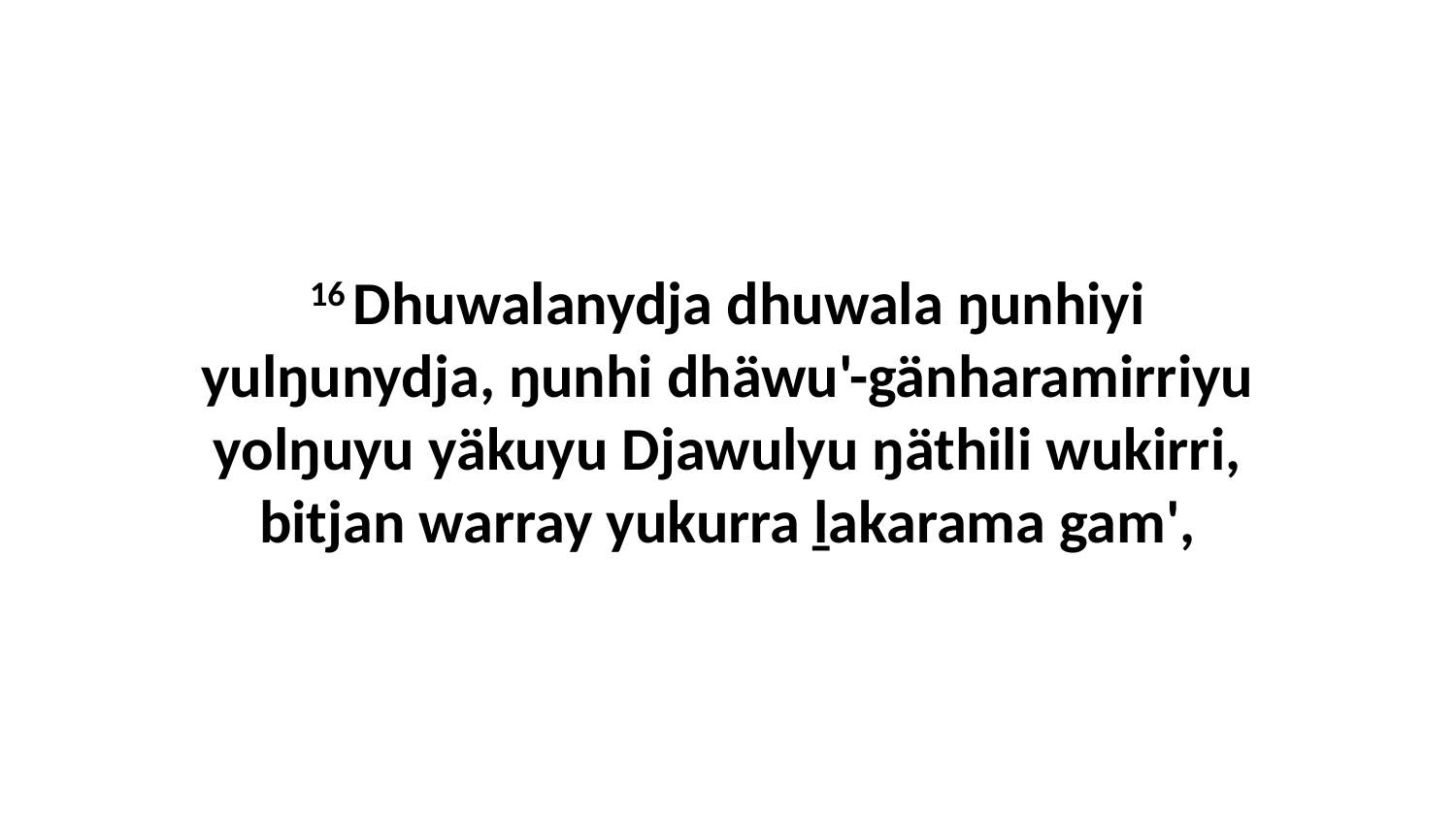

16 Dhuwalanydja dhuwala ŋunhiyi yulŋunydja, ŋunhi dhäwu'-gänharamirriyu yolŋuyu yäkuyu Djawulyu ŋäthili wukirri, bitjan warray yukurra ḻakarama gam',